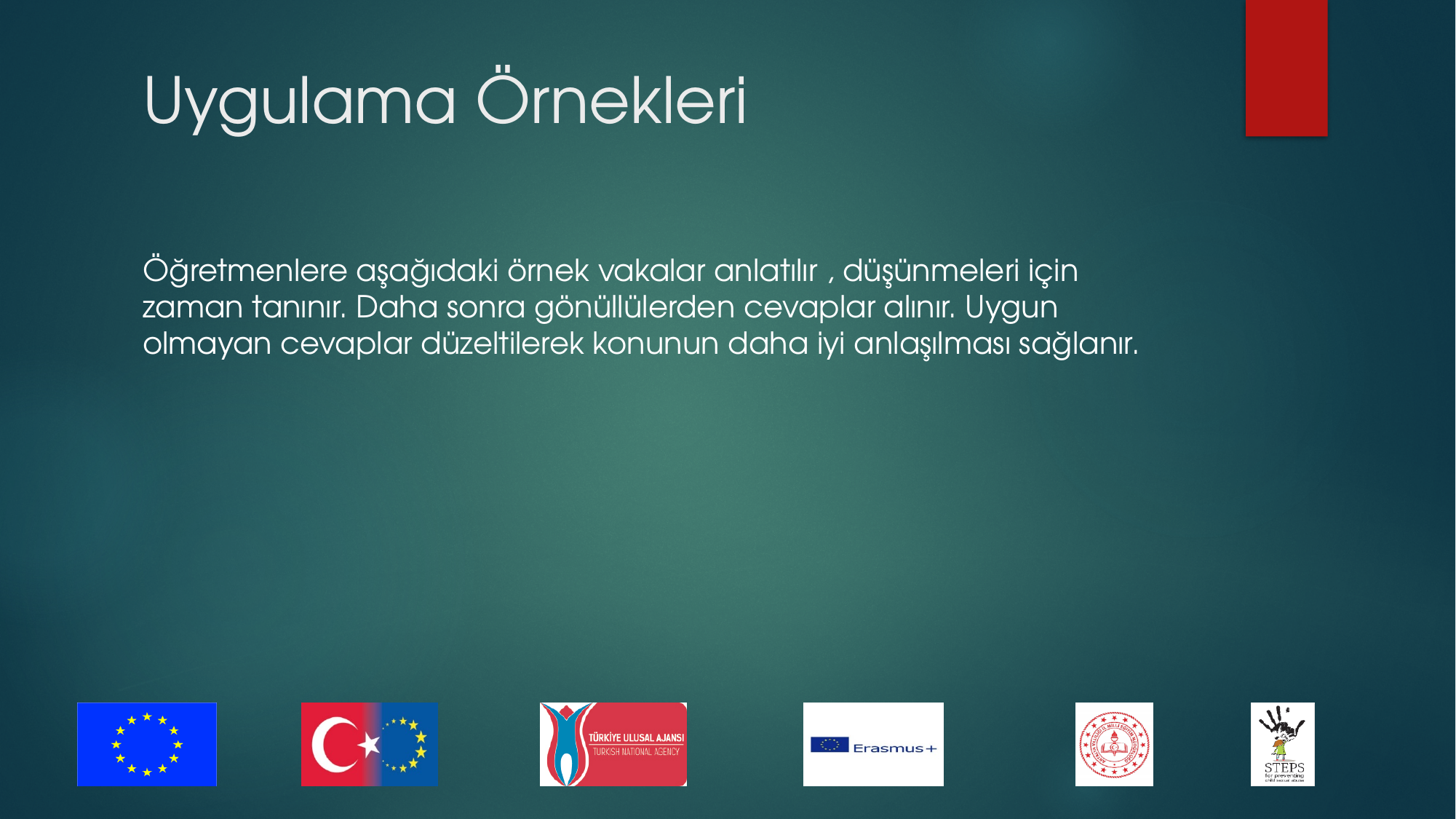

# Uygulama Örnekleri
Öğretmenlere aşağıdaki örnek vakalar anlatılır , düşünmeleri için zaman tanınır. Daha sonra gönüllülerden cevaplar alınır. Uygun olmayan cevaplar düzeltilerek konunun daha iyi anlaşılması sağlanır.